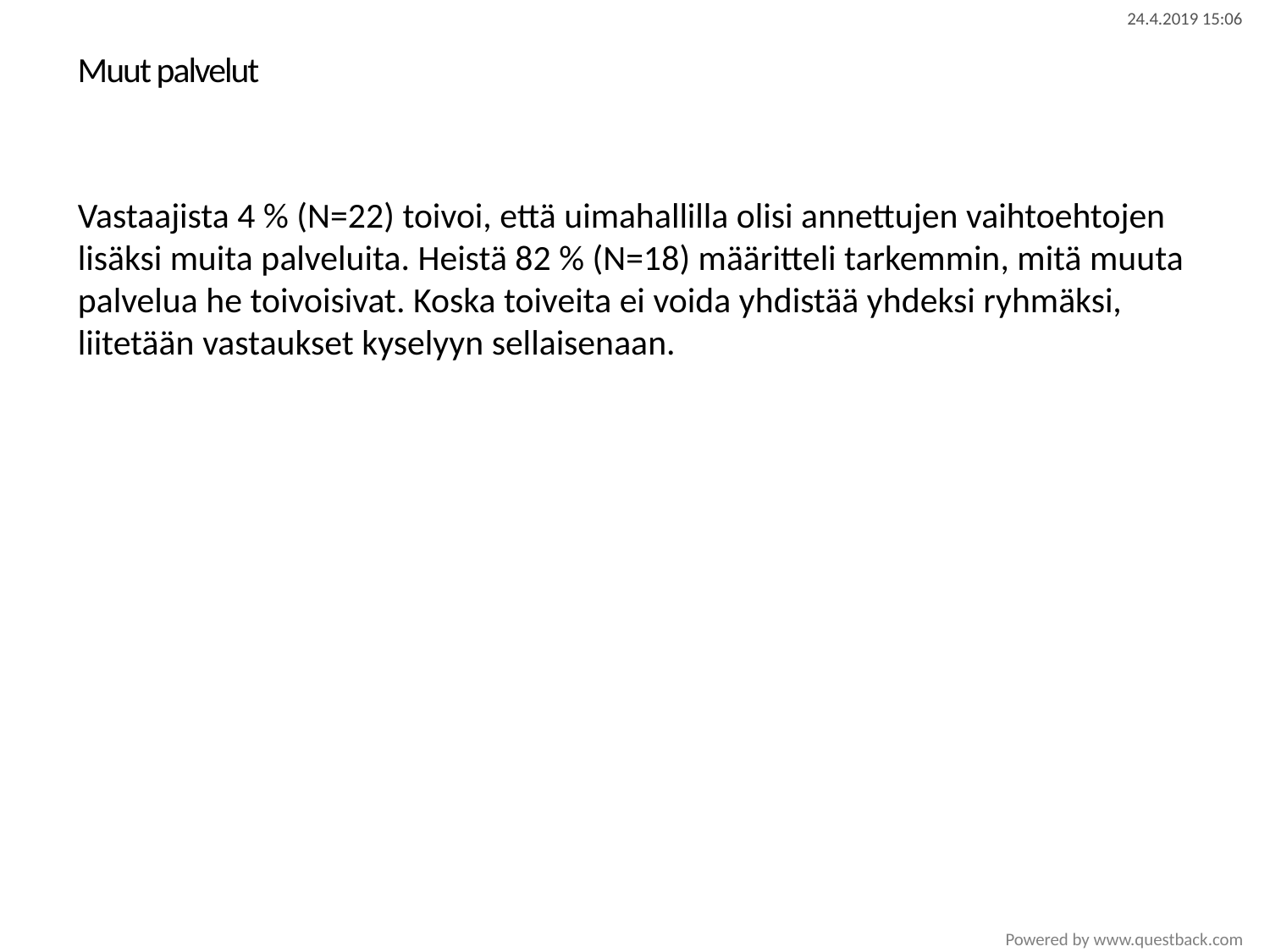

# Muut palvelut
Vastaajista 4 % (N=22) toivoi, että uimahallilla olisi annettujen vaihtoehtojen lisäksi muita palveluita. Heistä 82 % (N=18) määritteli tarkemmin, mitä muuta palvelua he toivoisivat. Koska toiveita ei voida yhdistää yhdeksi ryhmäksi, liitetään vastaukset kyselyyn sellaisenaan.